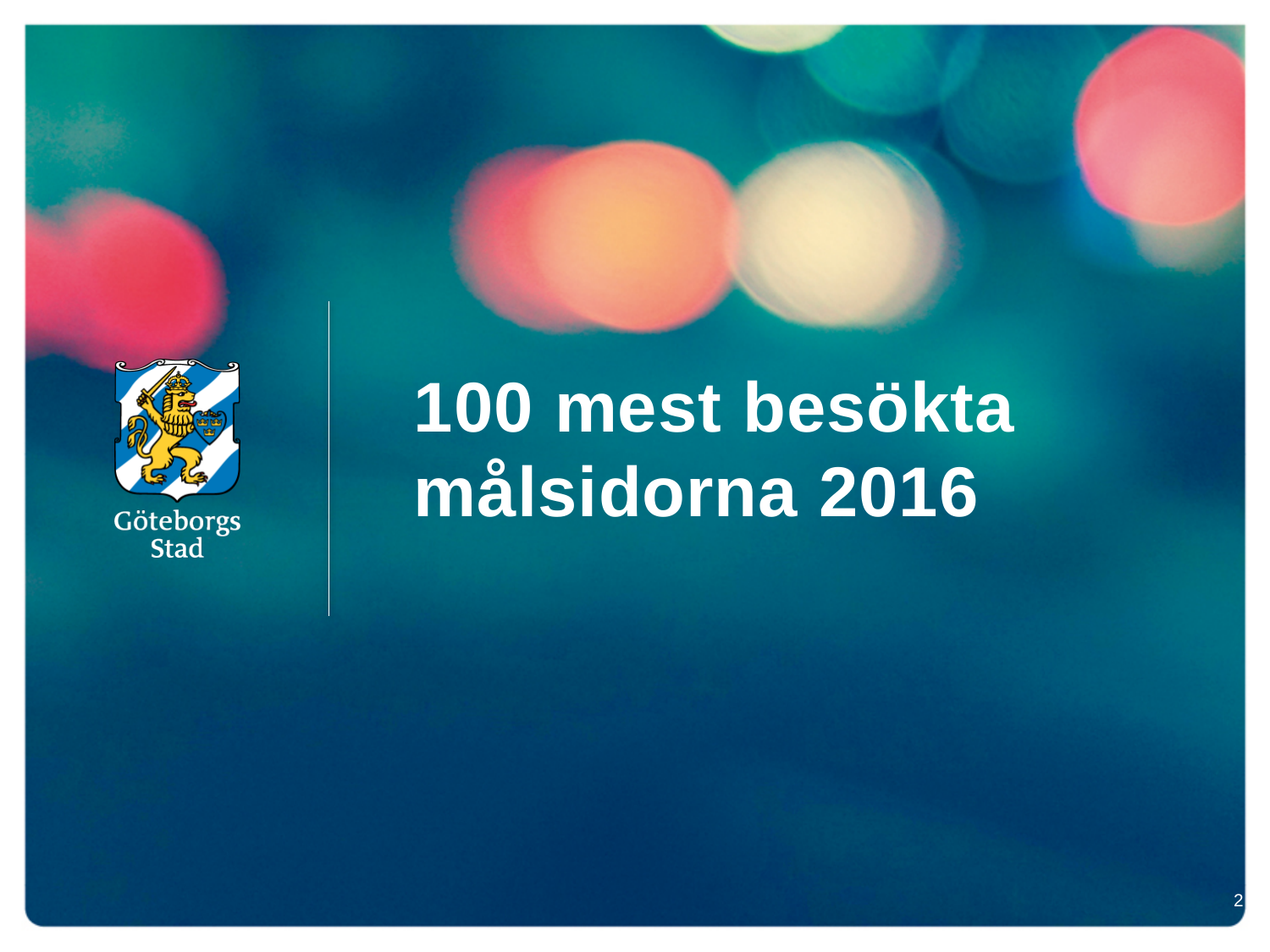

# 100 mest besökta målsidorna 2016

2